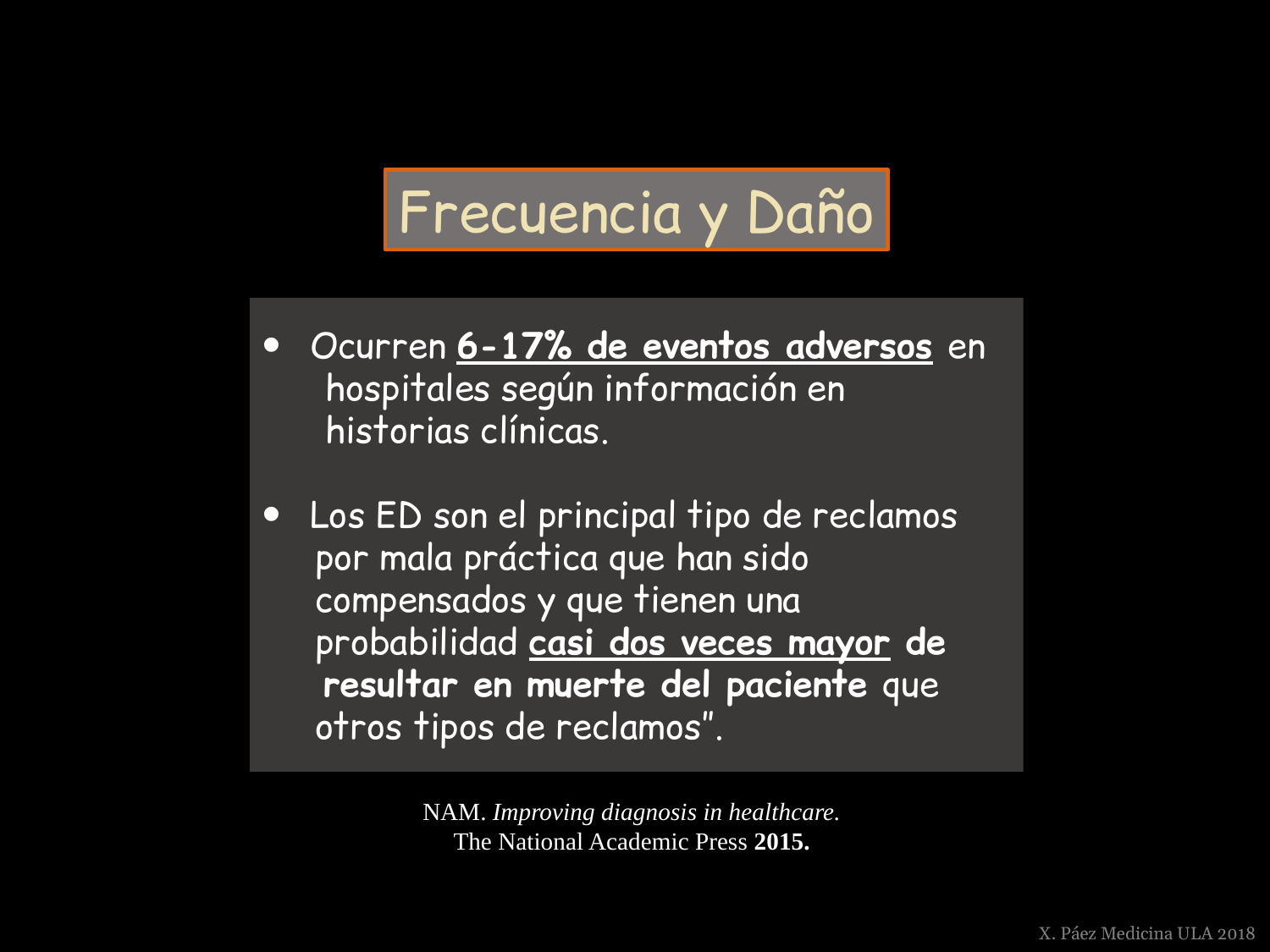

Frecuencia y Daño

Ocurren 6-17% de eventos adversos en
      hospitales según información en
      historias clínicas.

Los ED son el principal tipo de reclamos
     por mala práctica que han sido
     compensados y que tienen una
     probabilidad casi dos veces mayor de
    resultar en muerte del paciente que
     otros tipos de reclamos”.

NAM. Improving diagnosis in healthcare.
The National Academic Press 2015.
X. Páez Medicina ULA 2018